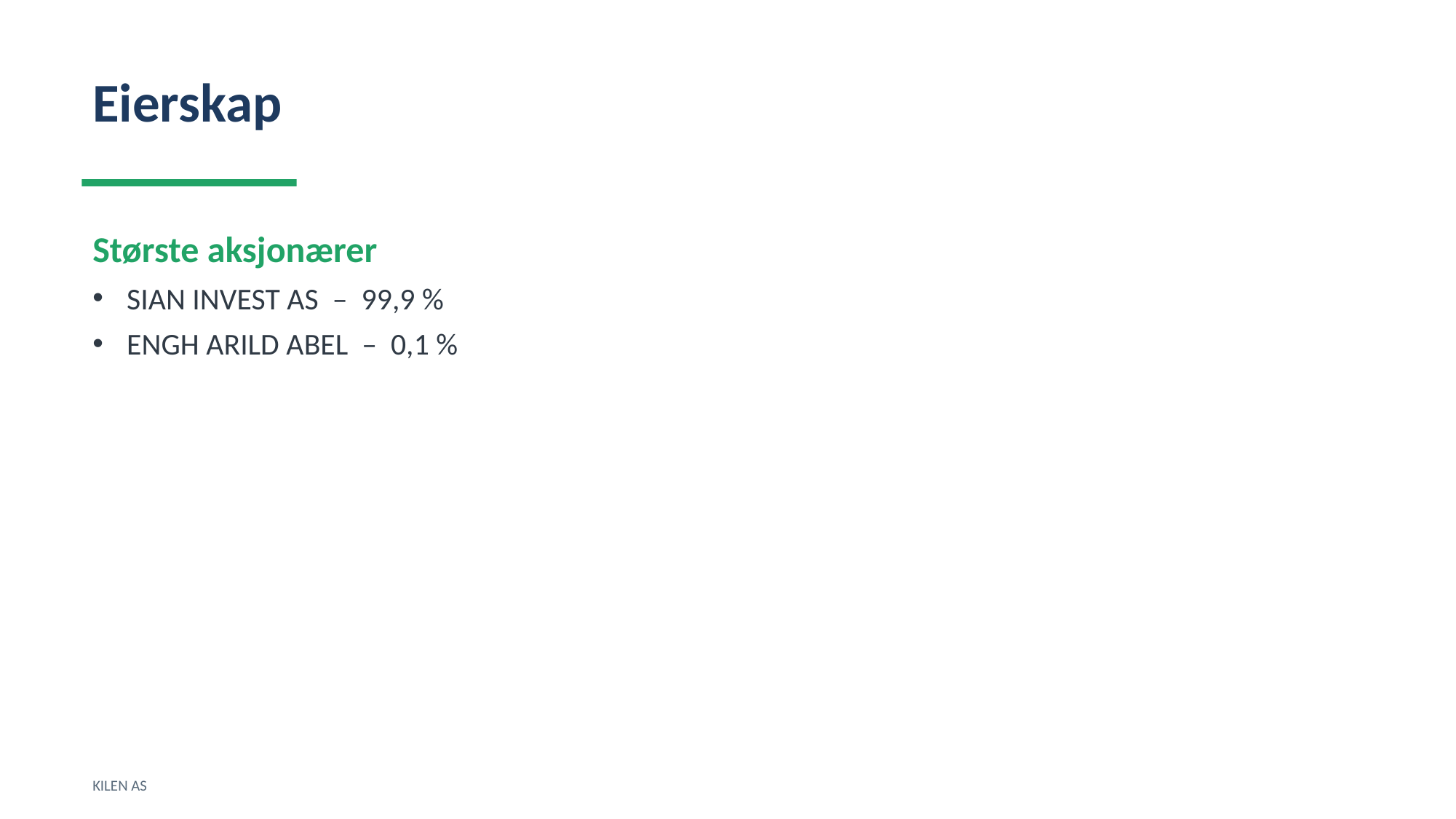

Eierskap

Største aksjonærer
SIAN INVEST AS  –  99,9 %
ENGH ARILD ABEL  –  0,1 %
KILEN AS